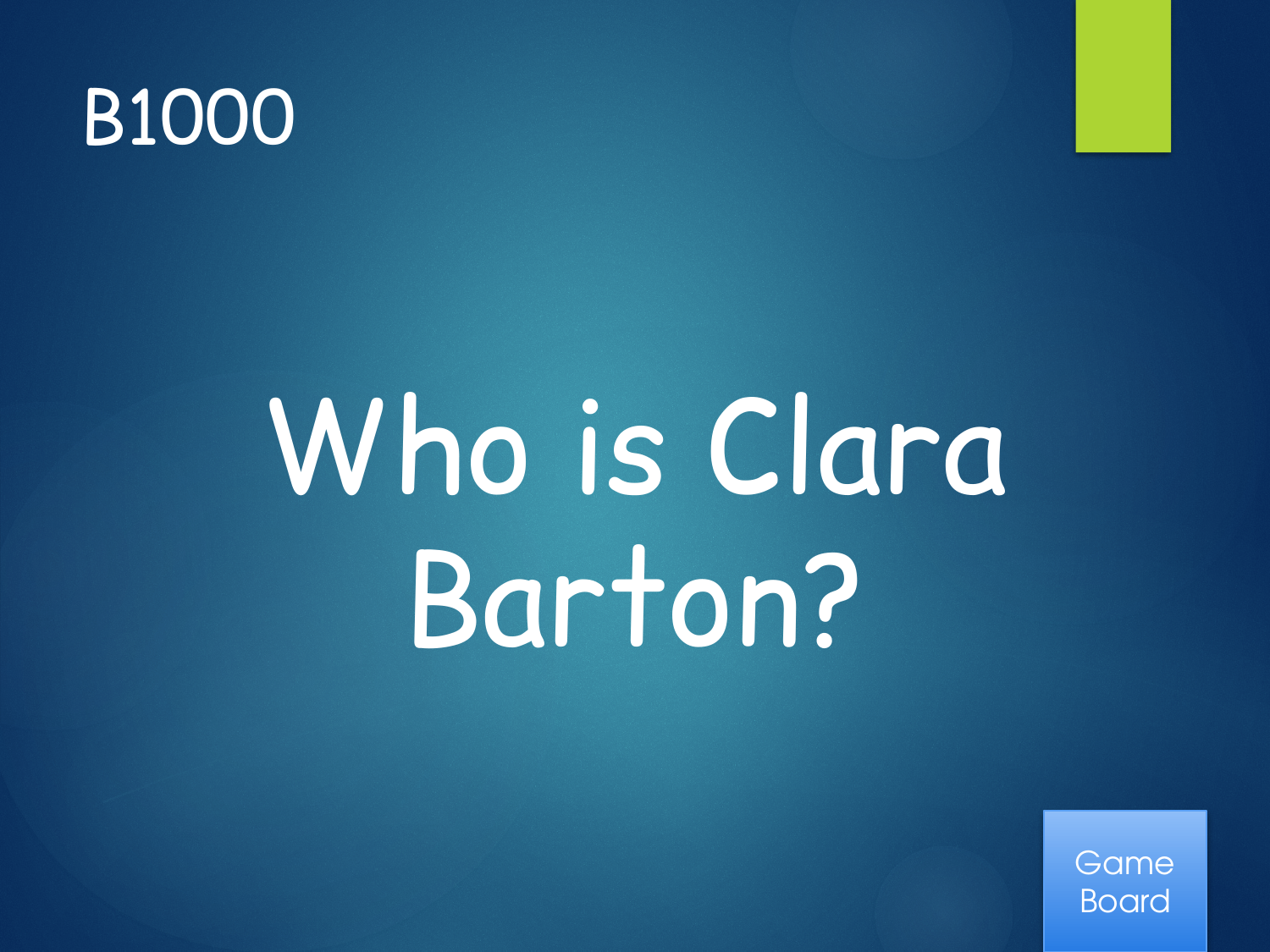

# B1000
Who is Clara Barton?
Game Board